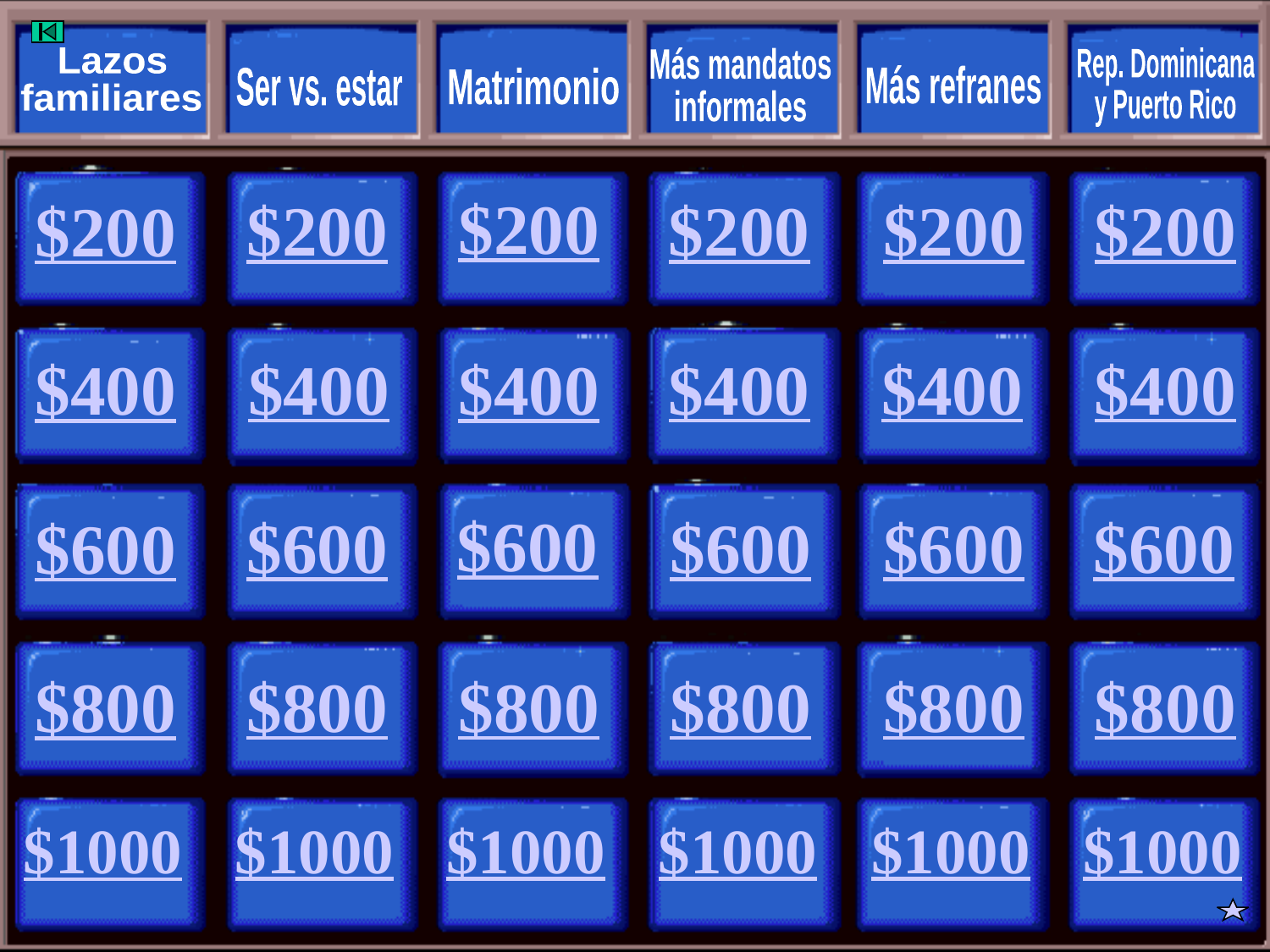

Lazos
familiares
Más mandatos
informales
Rep. Dominicana
y Puerto Rico
Más refranes
Ser vs. estar
Matrimonio
$200
$200
$200
$200
$200
$200
$400
$400
$400
$400
$400
$400
$600
$600
$600
$600
$600
$600
$800
$800
$800
$800
$800
$800
$1000
$1000
$1000
$1000
$1000
$1000